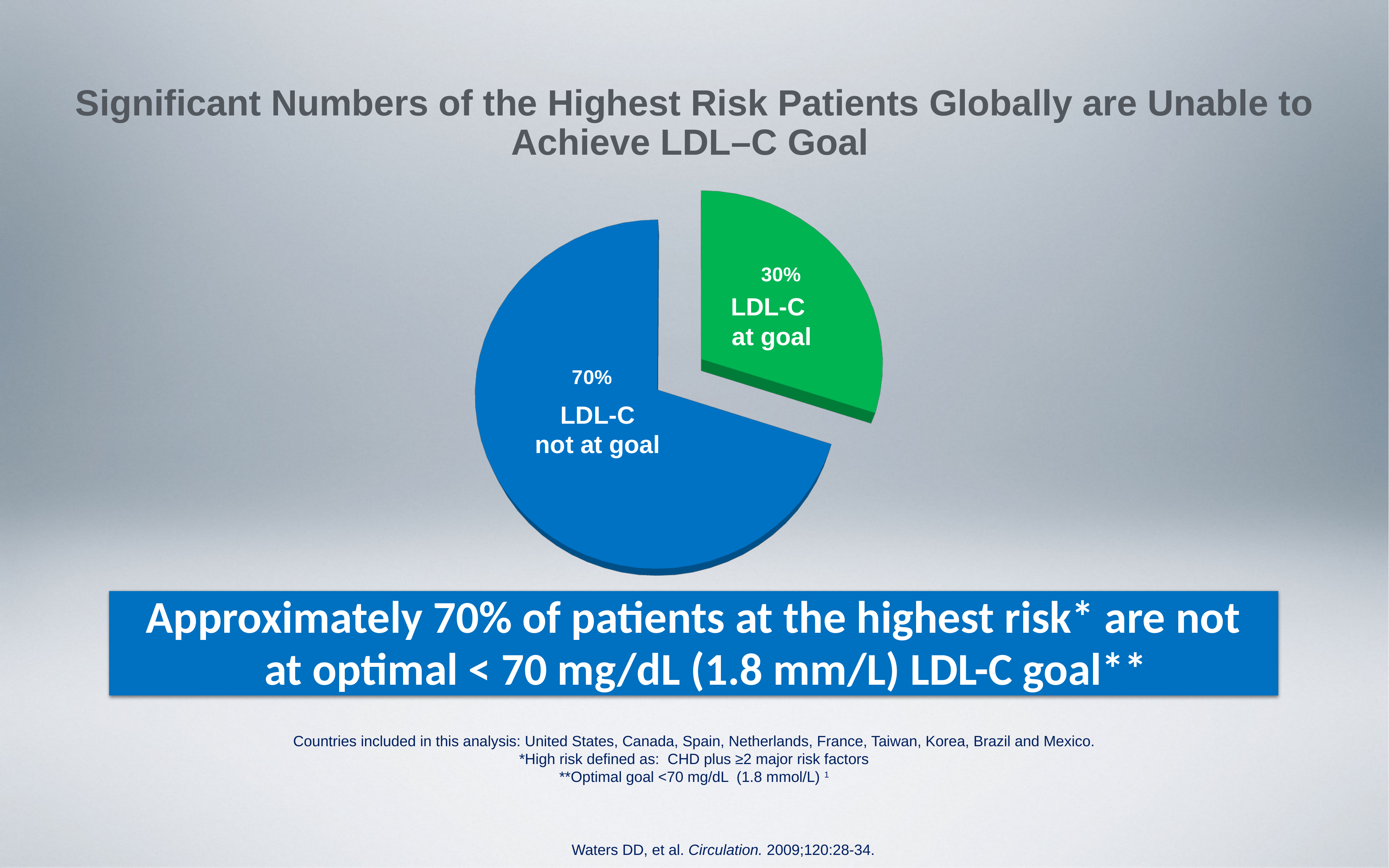

Significant Numbers of the Highest Risk Patients Globally are Unable to Achieve LDL–C Goal

[unsupported chart]

LDL-C
at goal
LDL-C
not at goal
Approximately 70% of patients at the highest risk* are not at optimal < 70 mg/dL (1.8 mm/L) LDL-C goal**
Countries included in this analysis: United States, Canada, Spain, Netherlands, France, Taiwan, Korea, Brazil and Mexico.
*High risk defined as:  CHD plus ≥2 major risk factors
**Optimal goal <70 mg/dL  (1.8 mmol/L) 1
Waters DD, et al. Circulation. 2009;120:28-34.